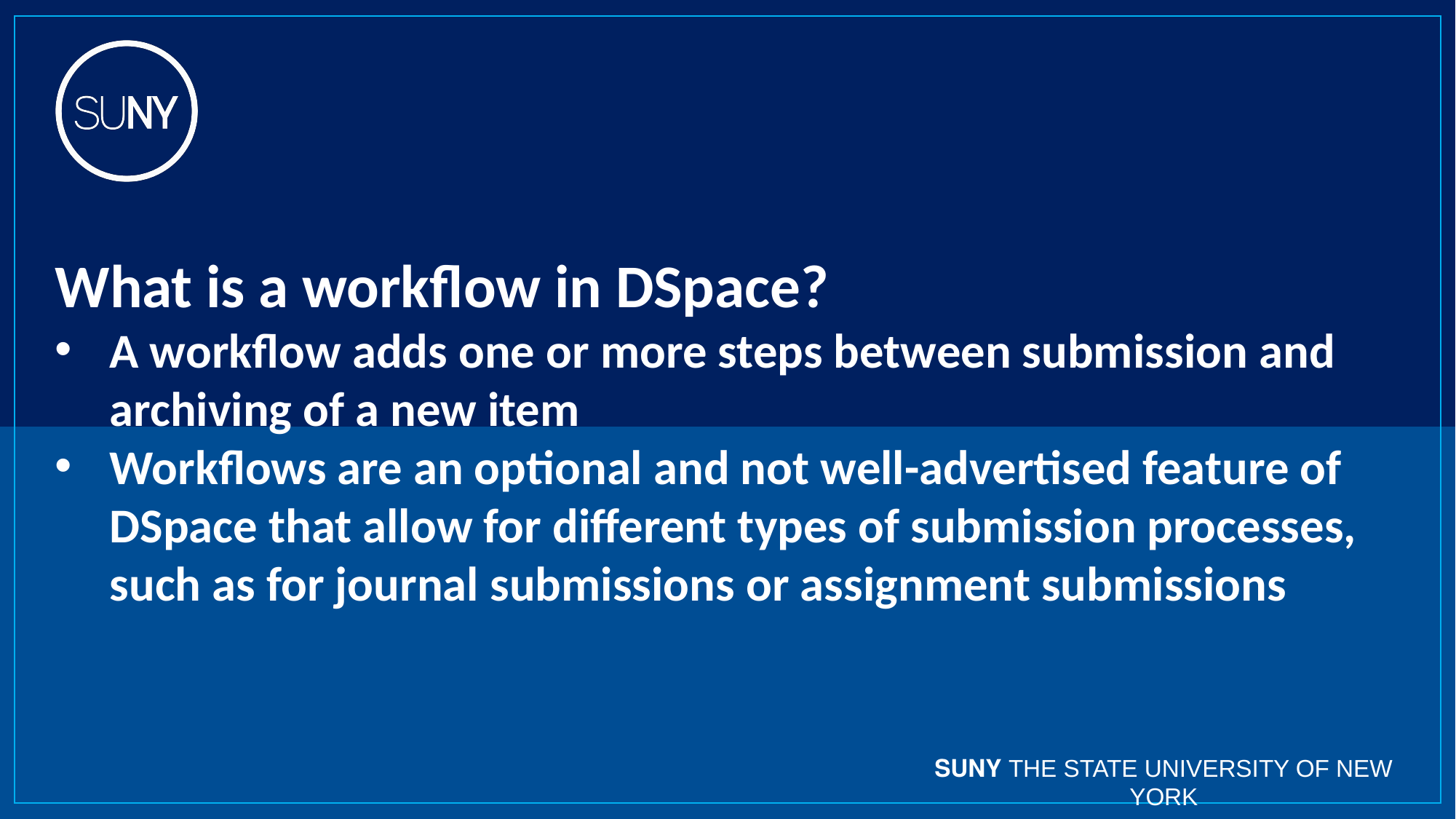

What is a workflow in DSpace?
A workflow adds one or more steps between submission and archiving of a new item
Workflows are an optional and not well-advertised feature of DSpace that allow for different types of submission processes, such as for journal submissions or assignment submissions